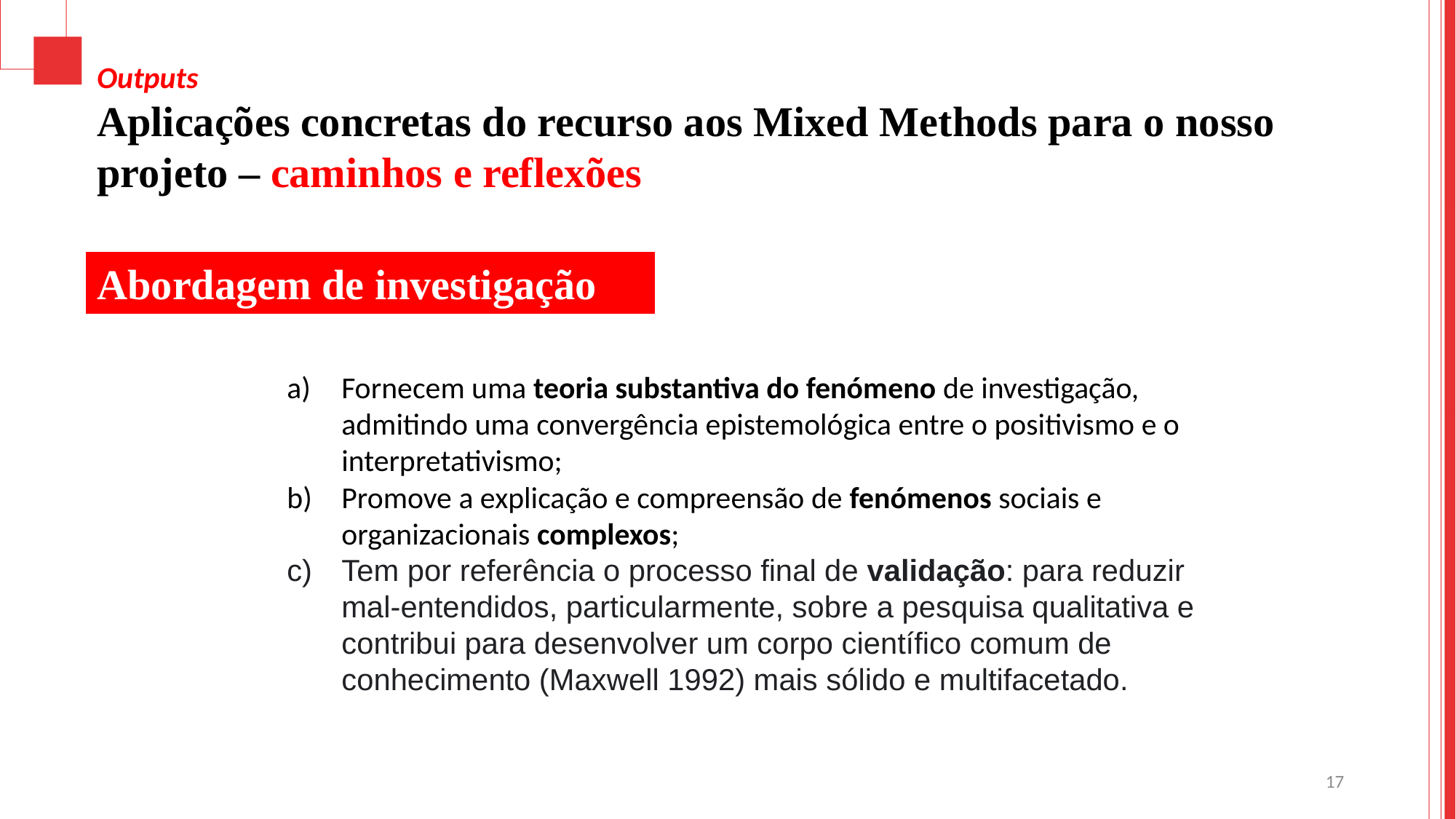

Outputs
Aplicações concretas do recurso aos Mixed Methods para o nosso projeto – caminhos e reflexões
Abordagem de investigação
Fornecem uma teoria substantiva do fenómeno de investigação, admitindo uma convergência epistemológica entre o positivismo e o interpretativismo;
Promove a explicação e compreensão de fenómenos sociais e organizacionais complexos;
Tem por referência o processo final de validação: para reduzir mal-entendidos, particularmente, sobre a pesquisa qualitativa e contribui para desenvolver um corpo científico comum de conhecimento (Maxwell 1992) mais sólido e multifacetado.

17